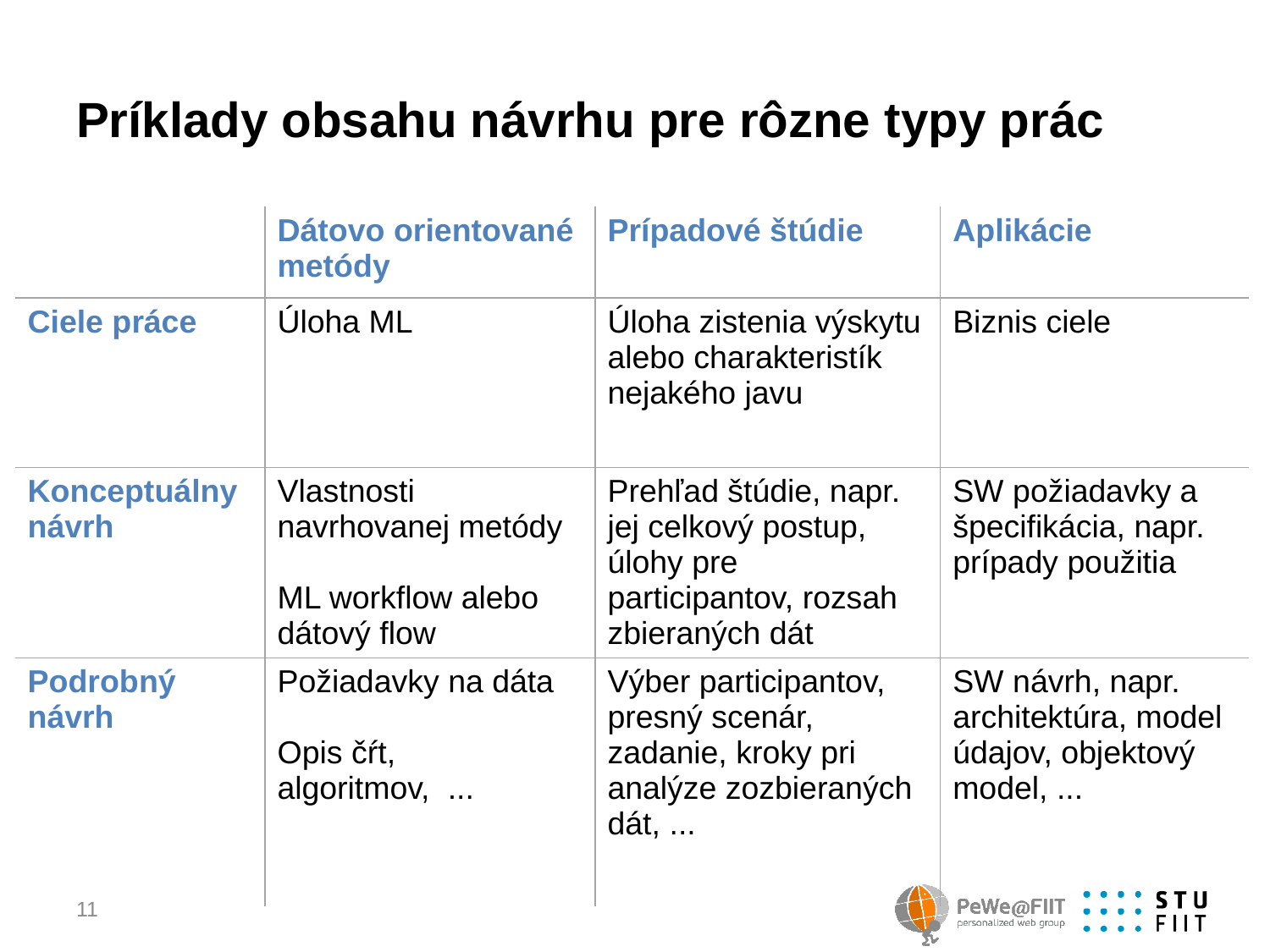

# Príklady obsahu návrhu pre rôzne typy prác
|  | Dátovo orientované metódy | Prípadové štúdie | Aplikácie |
| --- | --- | --- | --- |
| Ciele práce | Úloha ML | Úloha zistenia výskytu alebo charakteristík nejakého javu | Biznis ciele |
| Konceptuálny návrh | Vlastnosti navrhovanej metódy ML workflow alebo dátový flow | Prehľad štúdie, napr. jej celkový postup, úlohy pre participantov, rozsah zbieraných dát | SW požiadavky a špecifikácia, napr. prípady použitia |
| Podrobný návrh | Požiadavky na dáta Opis čŕt, algoritmov, ... | Výber participantov, presný scenár, zadanie, kroky pri analýze zozbieraných dát, ... | SW návrh, napr. architektúra, model údajov, objektový model, ... |
11